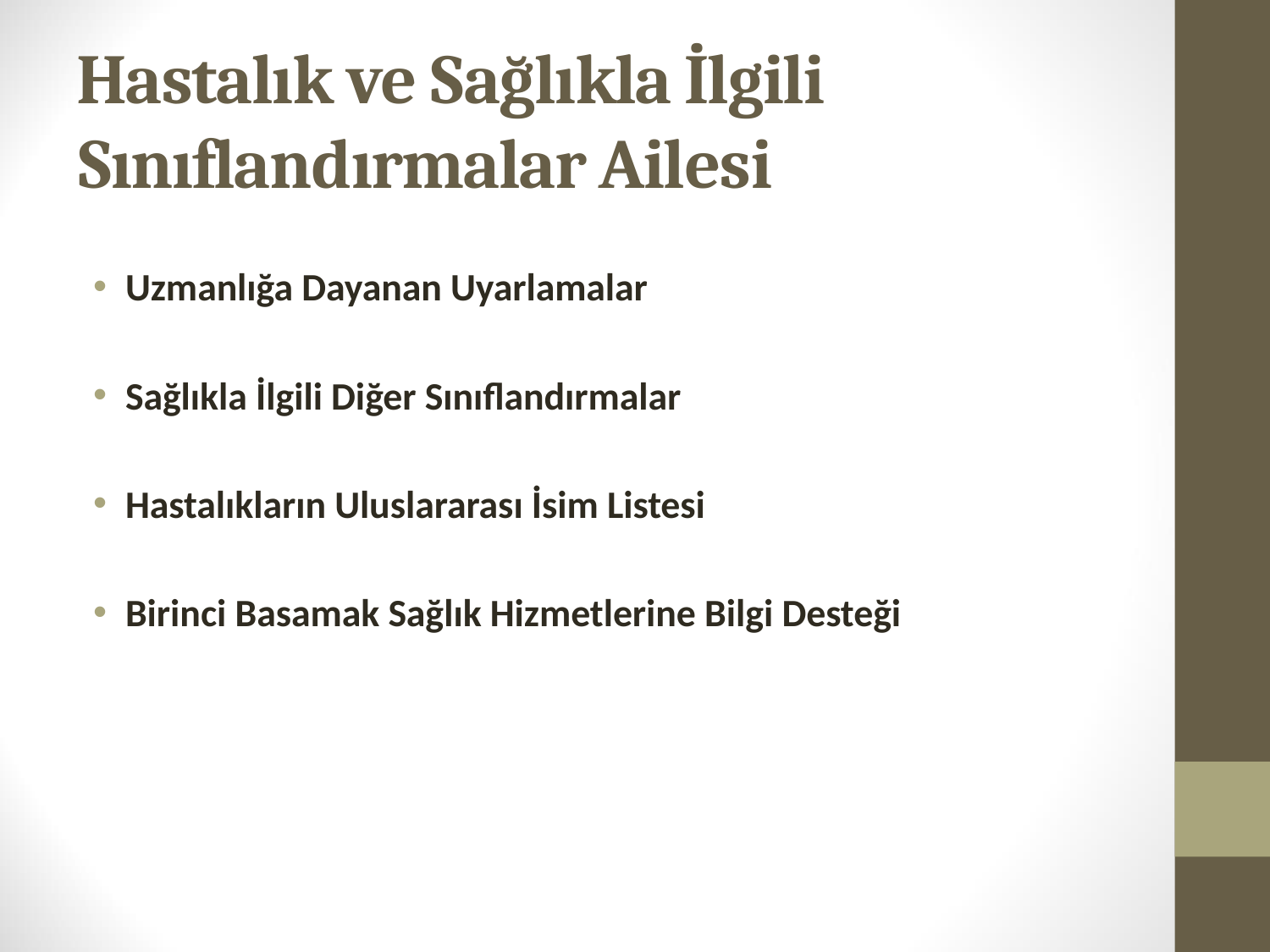

# Hastalık ve Sağlıkla İlgili Sınıflandırmalar Ailesi
Uzmanlığa Dayanan Uyarlamalar

Sağlıkla İlgili Diğer Sınıflandırmalar

Hastalıkların Uluslararası İsim Listesi

Birinci Basamak Sağlık Hizmetlerine Bilgi Desteği